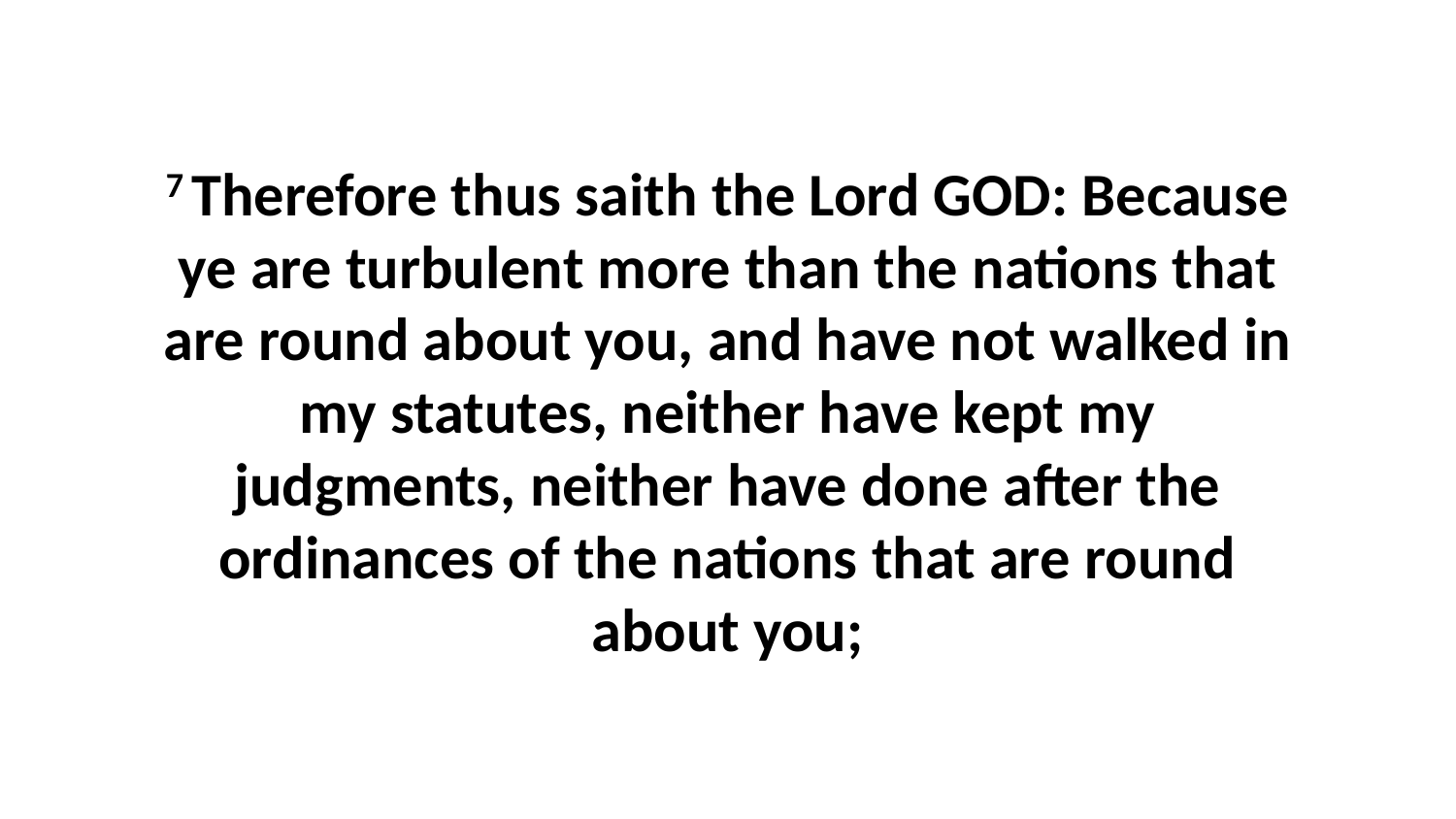

7 Therefore thus saith the Lord GOD: Because ye are turbulent more than the nations that are round about you, and have not walked in my statutes, neither have kept my judgments, neither have done after the ordinances of the nations that are round about you;